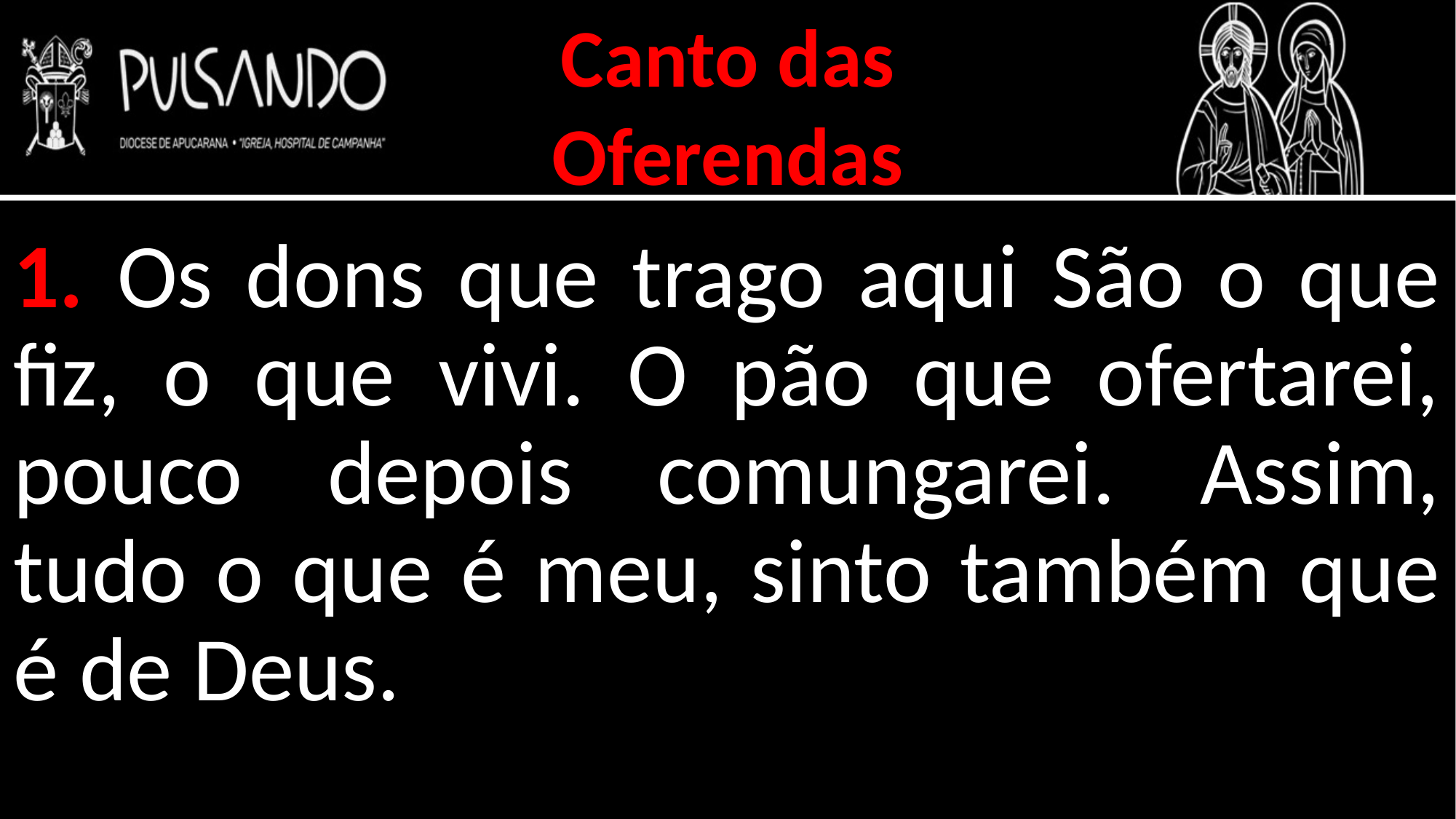

Canto das
Oferendas
1. Os dons que trago aqui São o que fiz, o que vivi. O pão que ofertarei, pouco depois comungarei. Assim, tudo o que é meu, sinto também que é de Deus.